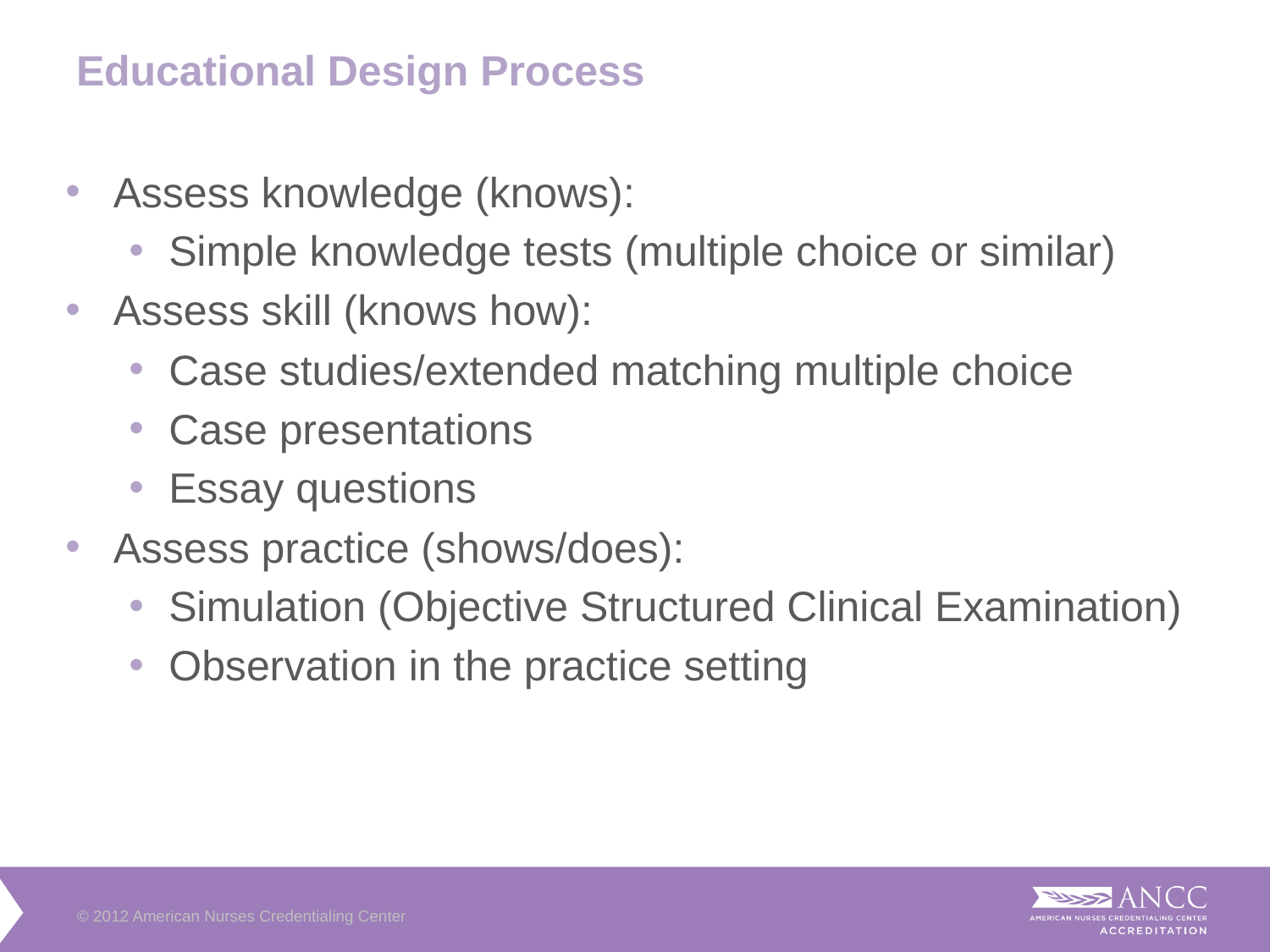

Educational Design Process
Assess knowledge (knows):
Simple knowledge tests (multiple choice or similar)
Assess skill (knows how):
Case studies/extended matching multiple choice
Case presentations
Essay questions
Assess practice (shows/does):
Simulation (Objective Structured Clinical Examination)
Observation in the practice setting